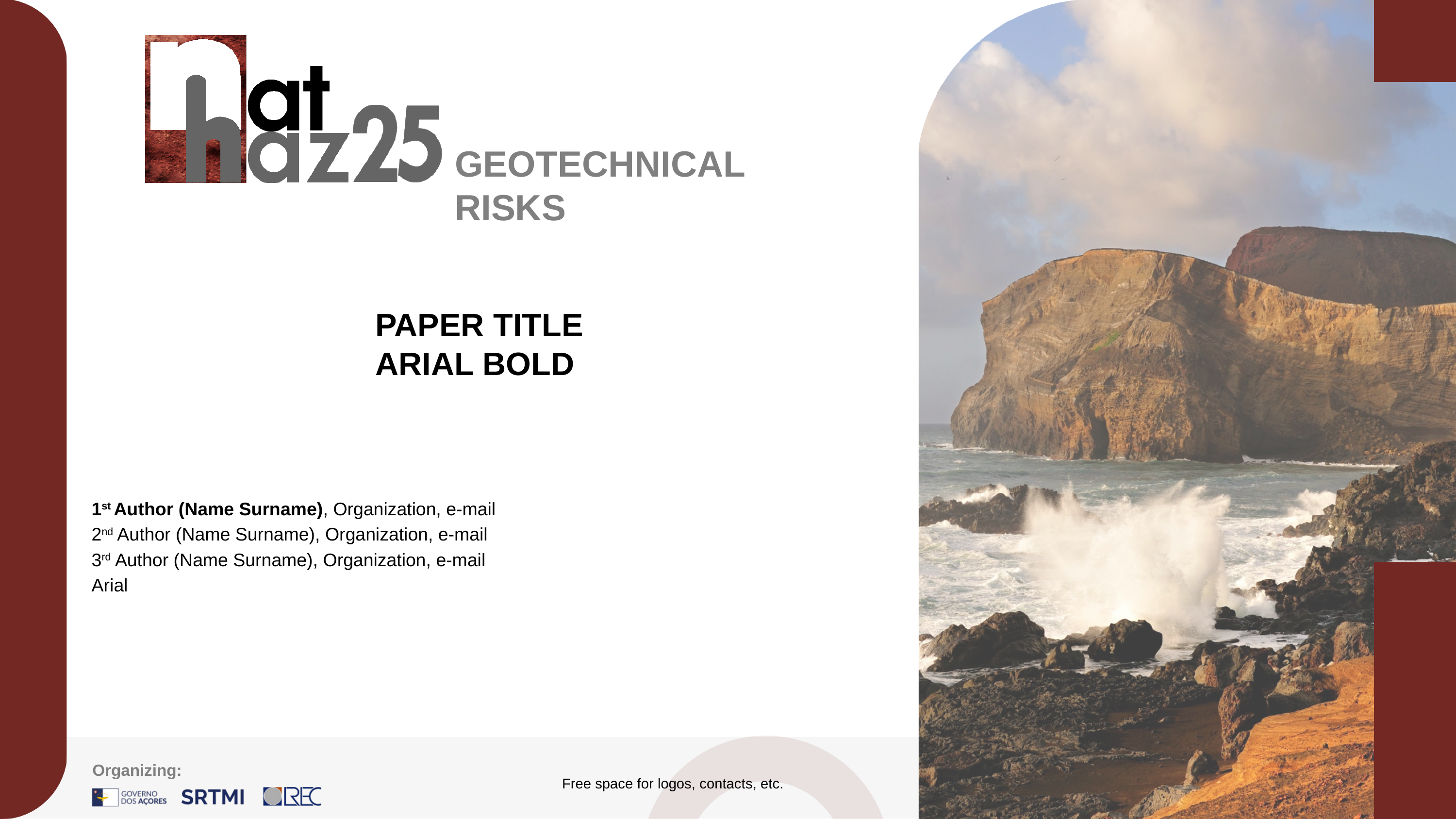

Paper Title
Arial Bold
1st Author (Name Surname), Organization, e-mail
2nd Author (Name Surname), Organization, e-mail
3rd Author (Name Surname), Organization, e-mail
Arial

Free space for logos, contacts, etc.